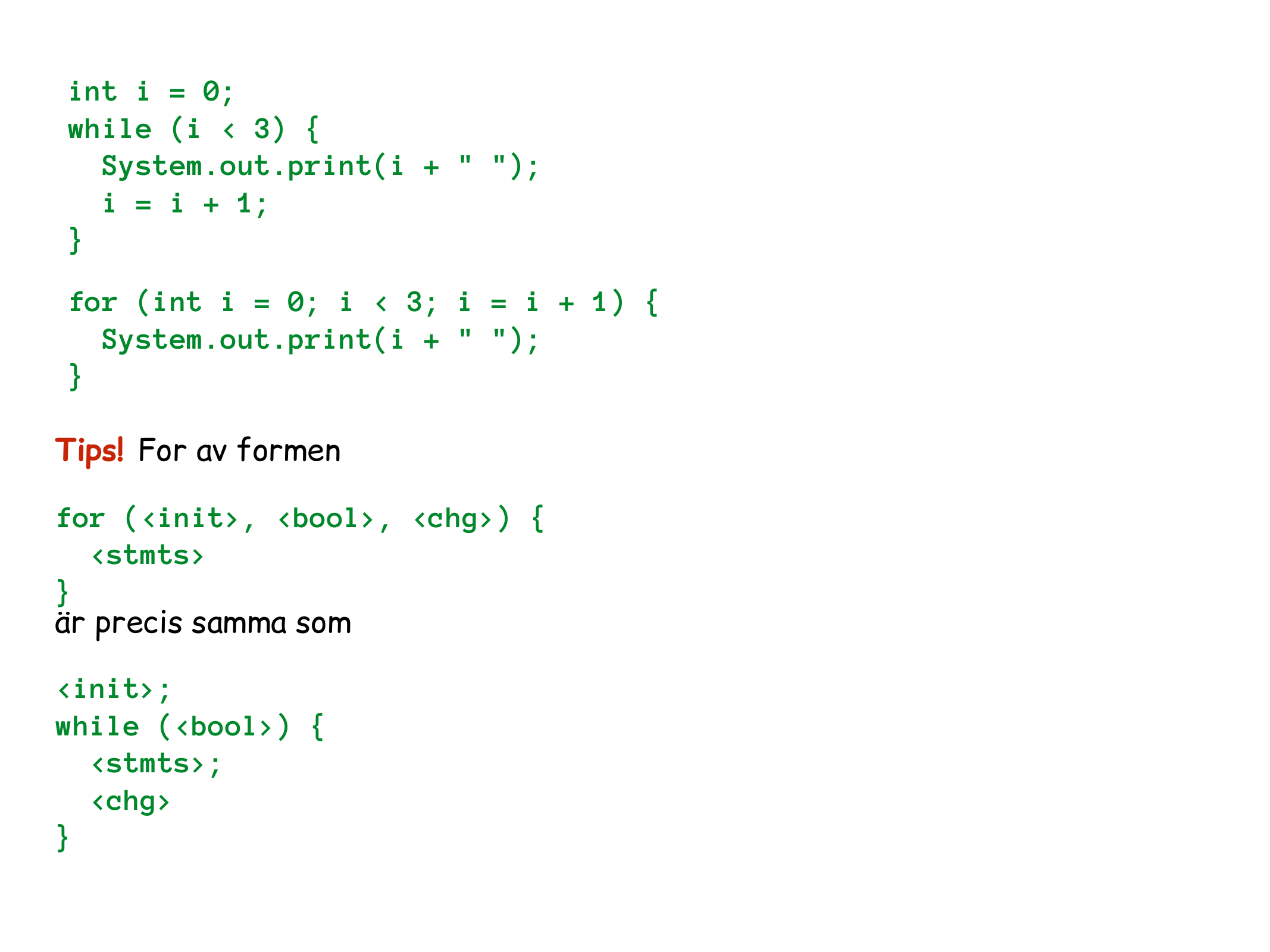

int i = 0;
while (i < 3) {
  System.out.print(i + " ");
  i = i + 1;
}
for (int i = 0; i < 3; i = i + 1) {
  System.out.print(i + " ");
}

for (<init>, <bool>, <chg>) {
  <stmts>
}
Tips! For av formen
är precis samma som
<init>;
while (<bool>) {
  <stmts>;
  <chg>
}